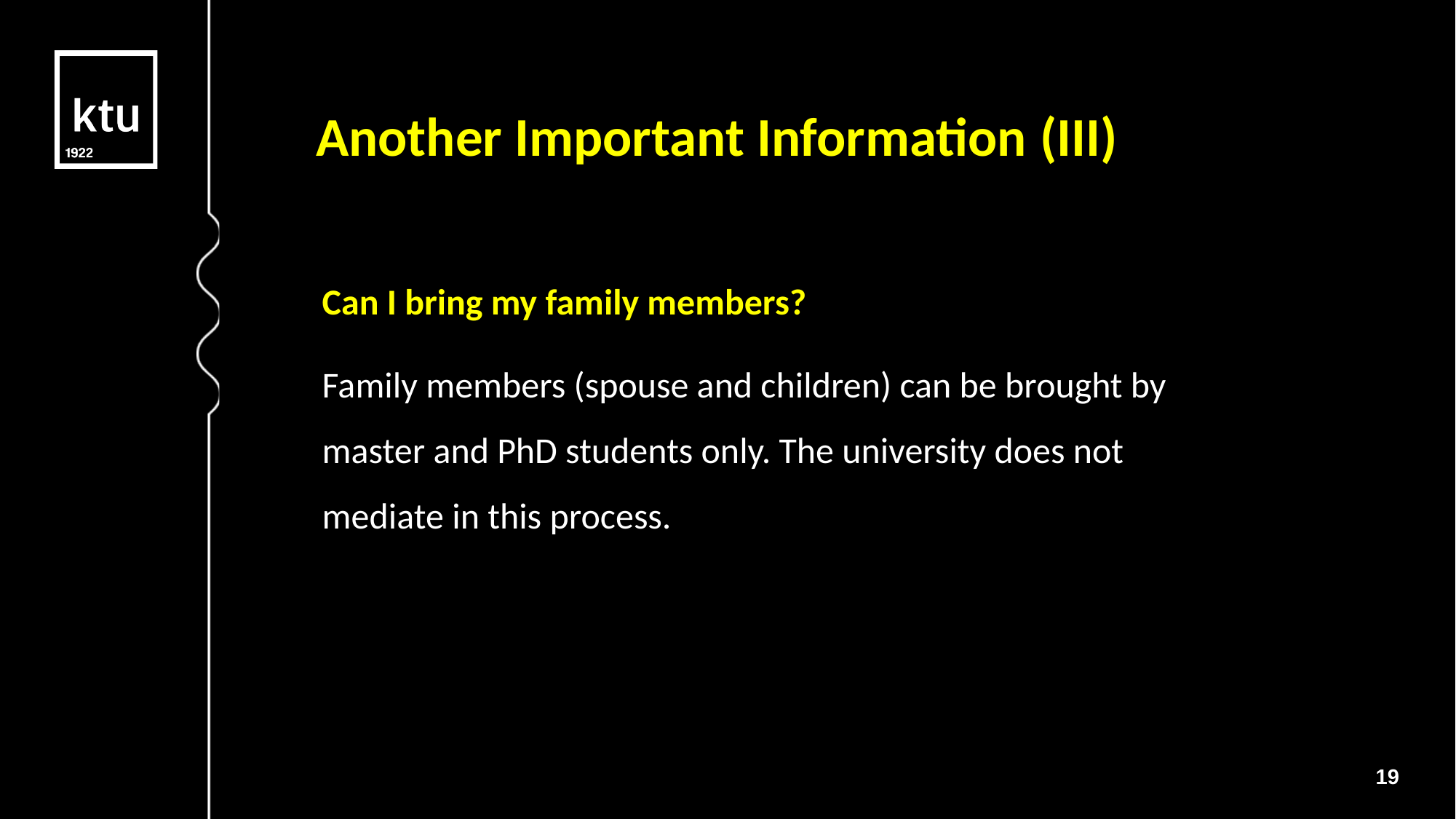

Another Important Information (III)
Can I bring my family members?
Family members (spouse and children) can be brought by master and PhD students only. The university does not mediate in this process.